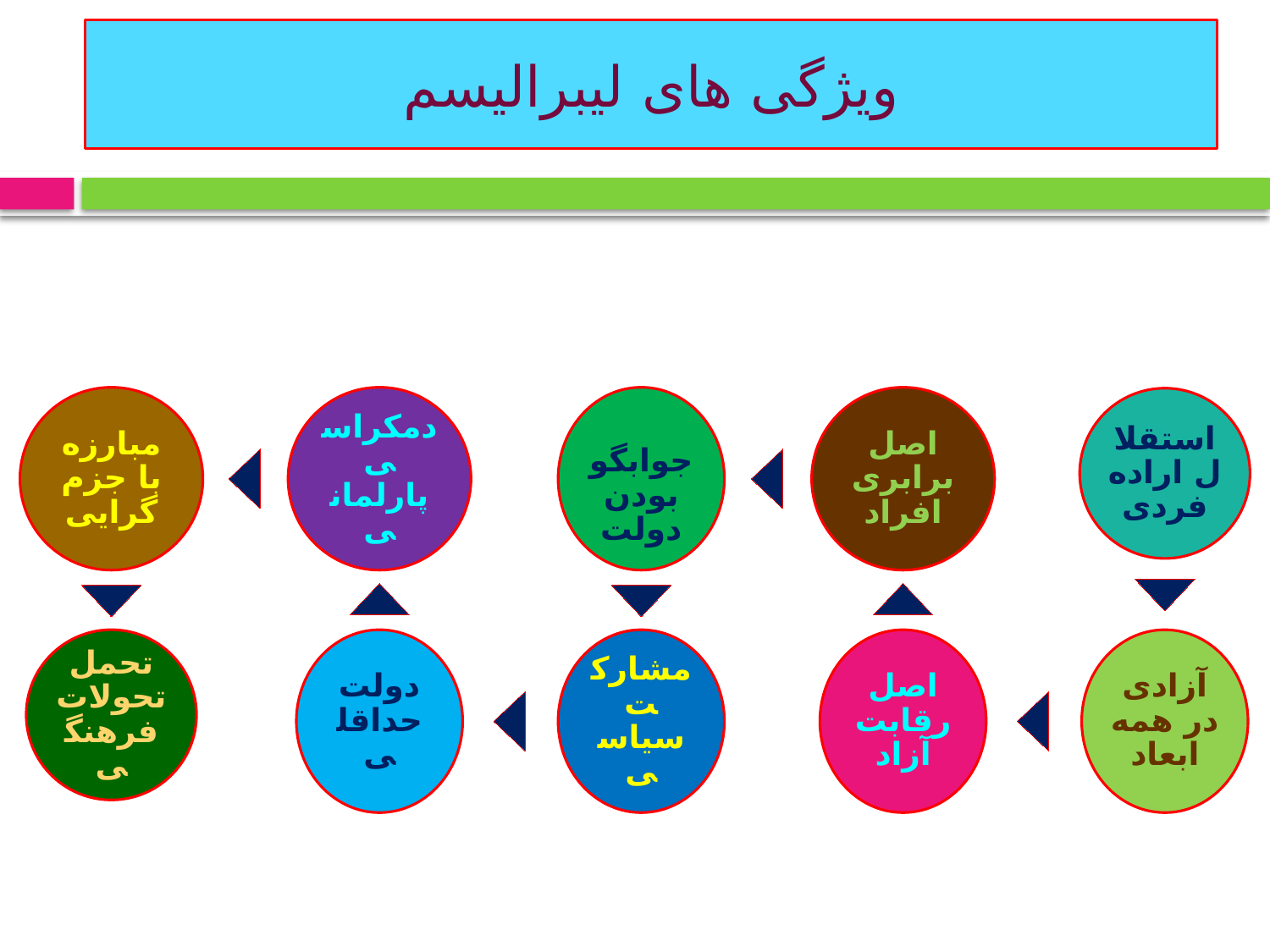

# ویژگی های لیبرالیسم

استقلال اراده فردی
آزادی در همه ابعاد
اصل رقابت آزاد
اصل برابری افراد
 جوابگو بودن دولت
مشارکت سیاسی
دولت حداقلی
دمکراسی پارلمانی
مبارزه با جزم گرایی
تحمل تحولات فرهنگی